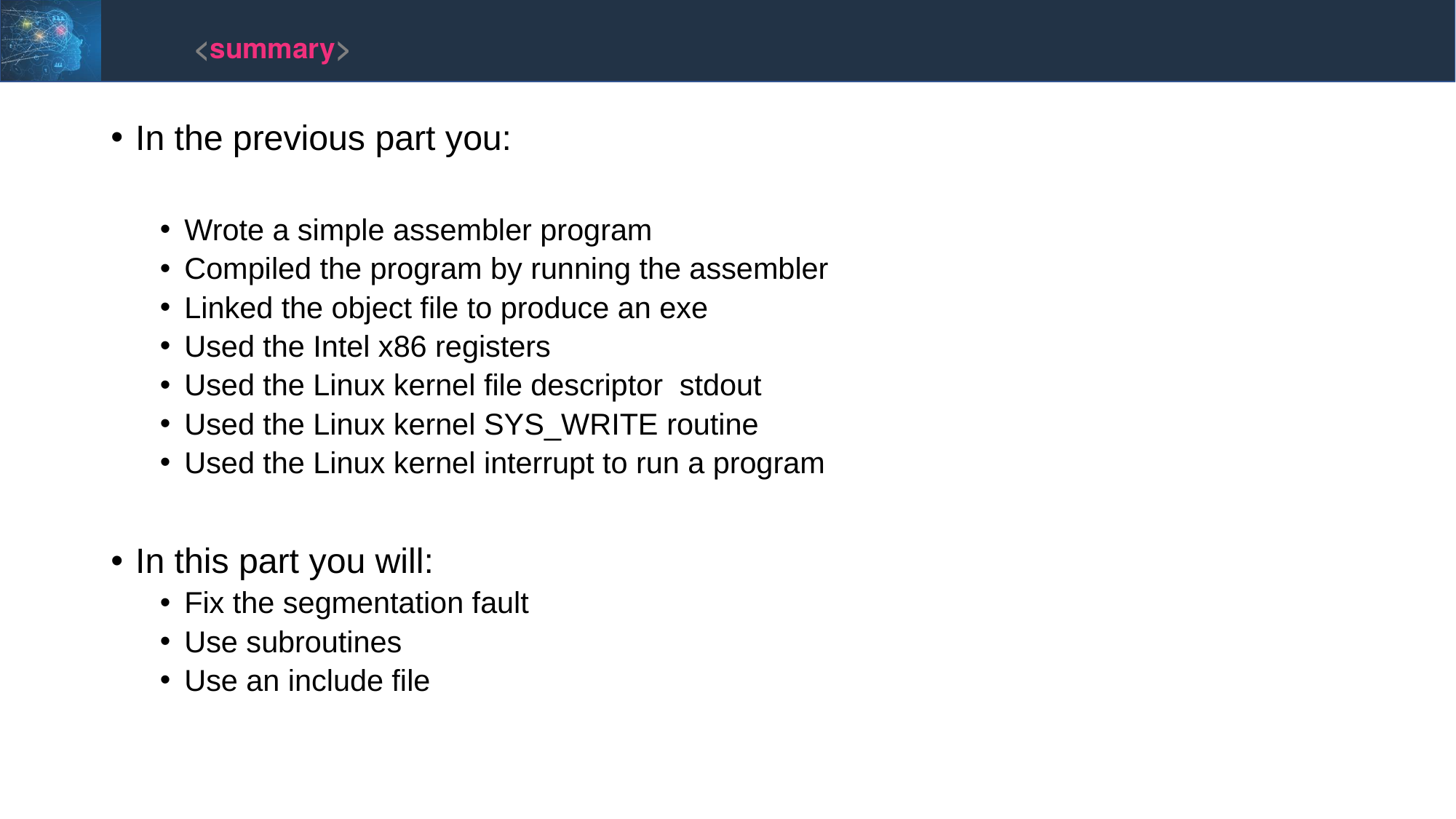

<summary>
In the previous part you:

Wrote a simple assembler program
Compiled the program by running the assembler
Linked the object file to produce an exe
Used the Intel x86 registers
Used the Linux kernel file descriptor  stdout
Used the Linux kernel SYS_WRITE routine
Used the Linux kernel interrupt to run a program

In this part you will:
Fix the segmentation fault
Use subroutines
Use an include file